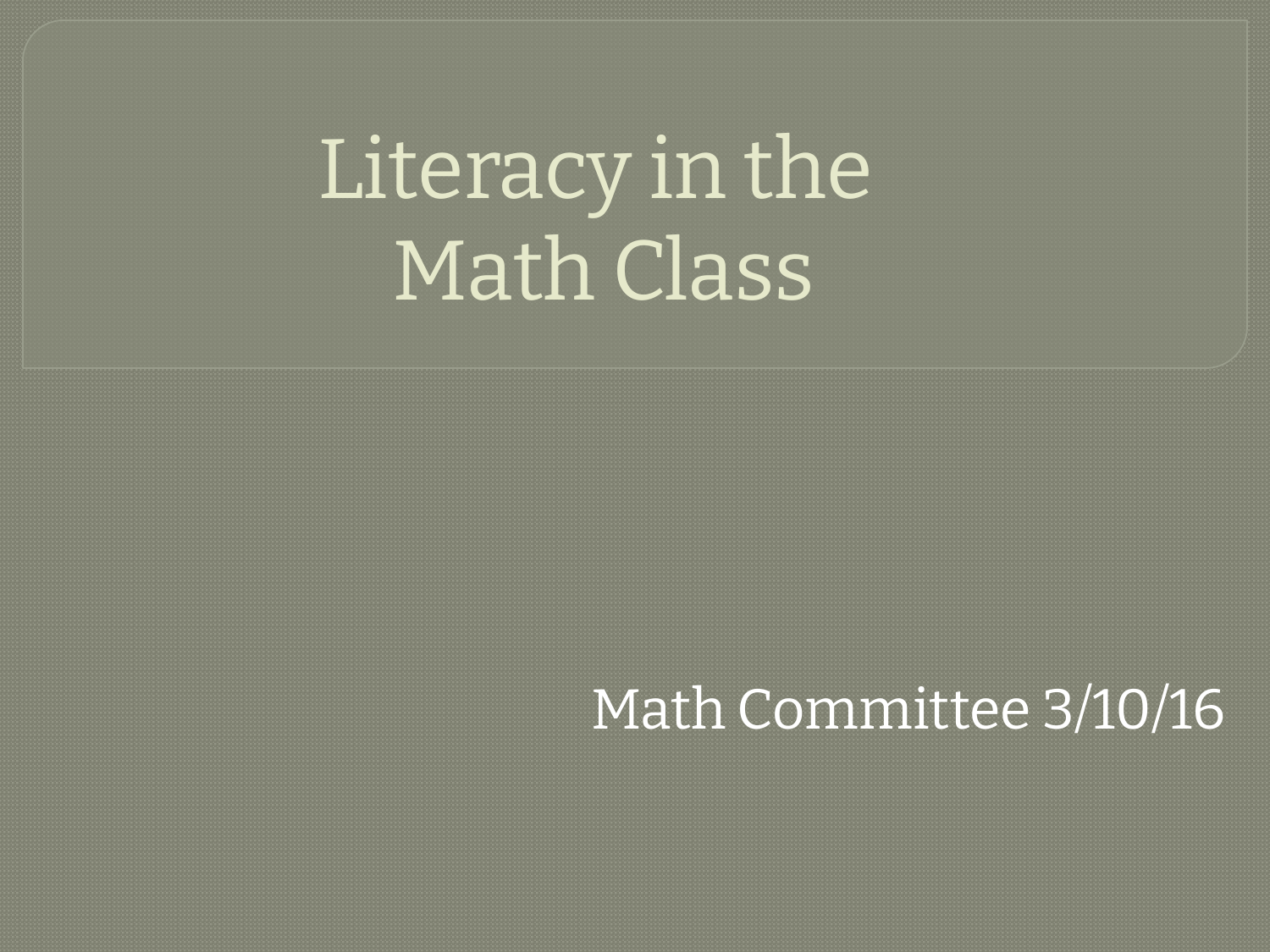

# Literacy in the Math Class
Math Committee 3/10/16